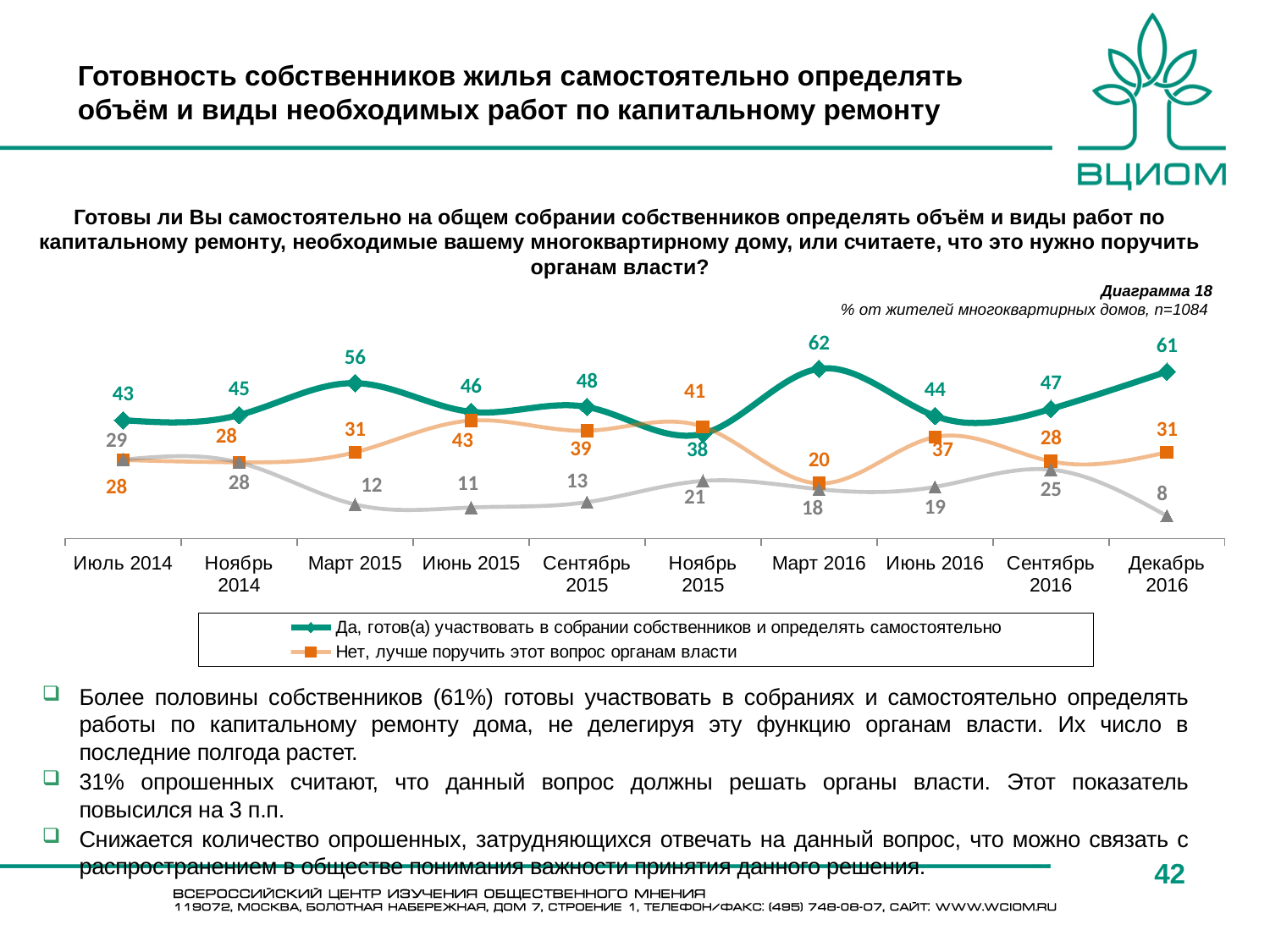

Готовность собственников жилья самостоятельно определять объём и виды необходимых работ по капитальному ремонту
Готовы ли Вы самостоятельно на общем собрании собственников определять объём и виды работ по капитальному ремонту, необходимые вашему многоквартирному дому, или считаете, что это нужно поручить органам власти?
Диаграмма 18
% от жителей многоквартирных домов, n=1084

### Chart

| Category | Да, готов(а) участвовать в собрании собственников и определять самостоятельно | Нет, лучше поручить этот вопрос органам власти | Затрудняюсь ответить |
|---|---|---|---|
| Июль 2014 | 42.901234567901234 | 28.47222222222222 | 28.626543209876544 |
| Ноябрь 2014 | 44.78293983244478 | 27.646610814927648 | 27.57044935262757 |
| Март 2015 | 56.34146341463415 | 31.30081300813008 | 12.357723577235772 |
| Июнь 2015 | 45.93886462882096 | 42.79475982532751 | 11.266375545851528 |
| Сентябрь 2015 | 47.704557624599225 | 39.081987800474735 | 13.213454574927598 |
| Ноябрь 2015 | 38.0 | 40.54834054834055 | 20.923520923520922 |
| Март 2016 | 61.5485564304462 | 20.0 | 17.913385826771652 |
| Июнь 2016 | 44.44444444444444 | 36.81592039800995 | 18.739635157545607 |
| Сентябрь 2016 | 47.0 | 28.0 | 25.0 |
| Декабрь 2016 | 60.50452505281626 | 31.278020103874603 | 8.217454843309142 |
Более половины собственников (61%) готовы участвовать в собраниях и самостоятельно определять работы по капитальному ремонту дома, не делегируя эту функцию органам власти. Их число в последние полгода растет.
31% опрошенных считают, что данный вопрос должны решать органы власти. Этот показатель повысился на 3 п.п.
Снижается количество опрошенных, затрудняющихся отвечать на данный вопрос, что можно связать с распространением в обществе понимания важности принятия данного решения.
42